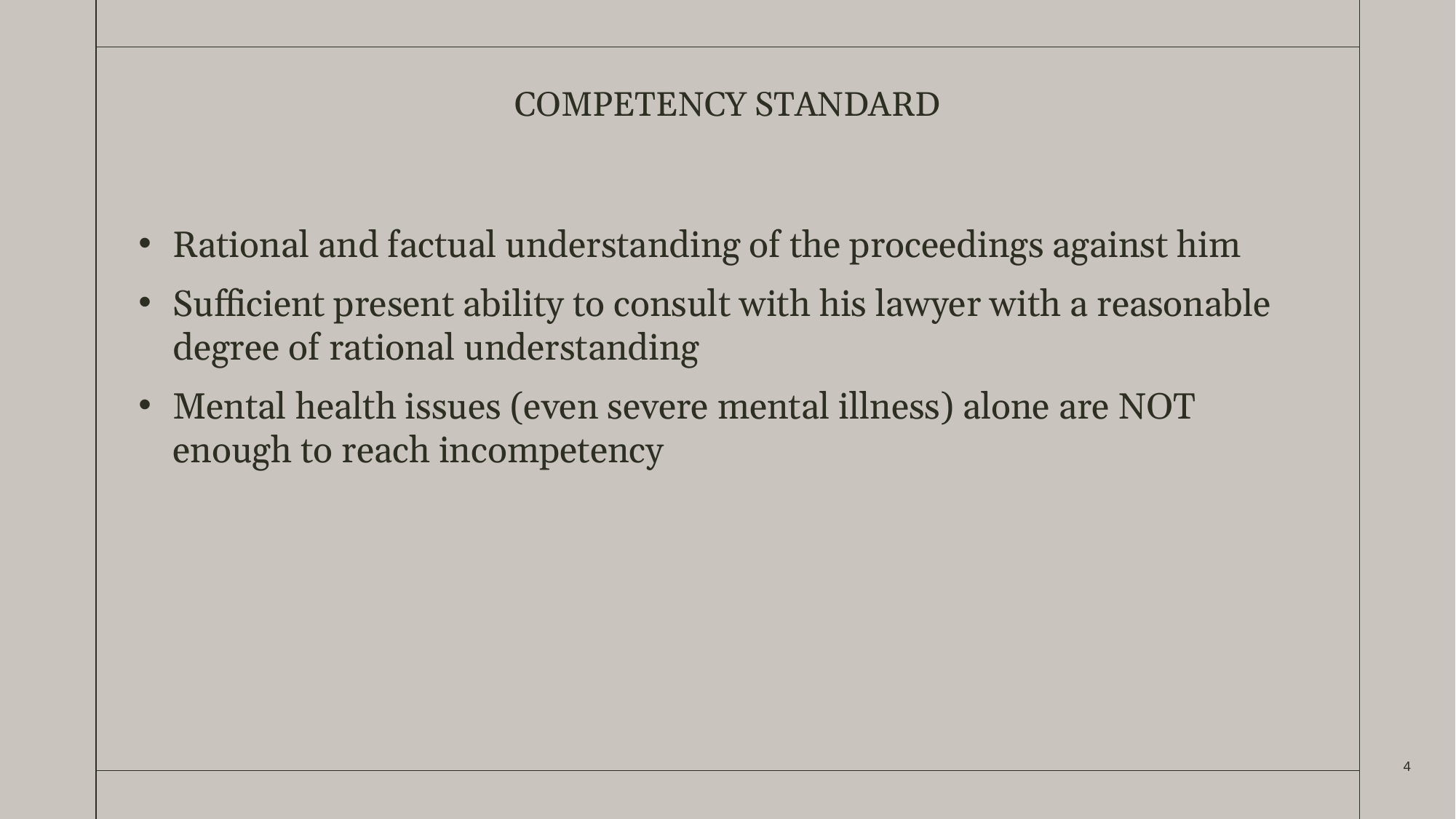

# Competency standard

Rational and factual understanding of the proceedings against him
Sufficient present ability to consult with his lawyer with a reasonable degree of rational understanding
Mental health issues (even severe mental illness) alone are NOT enough to reach incompetency

4